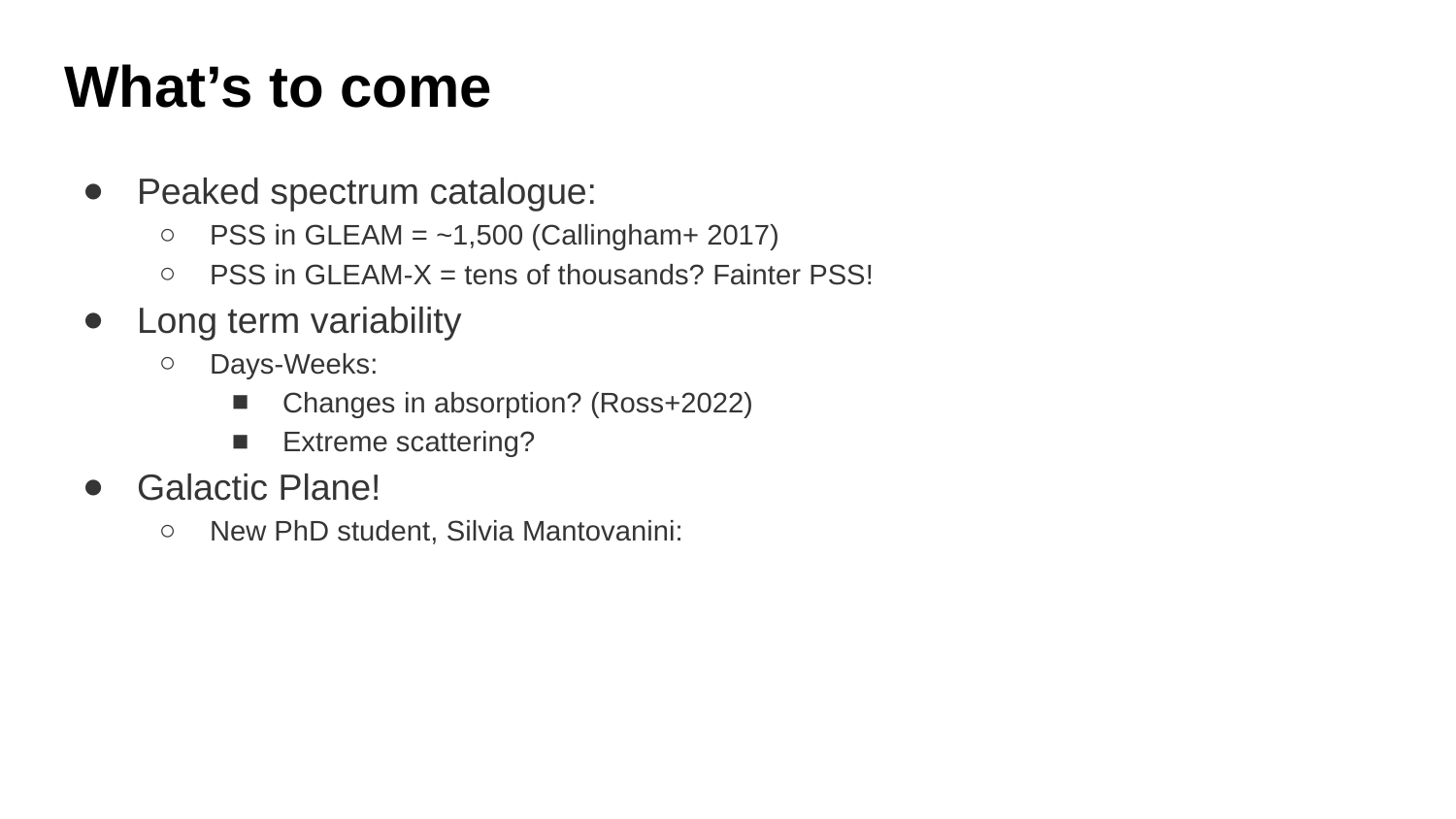

# What’s to come
Peaked spectrum catalogue:
PSS in GLEAM = ~1,500 (Callingham+ 2017)
PSS in GLEAM-X = tens of thousands? Fainter PSS!
Long term variability
Days-Weeks:
Changes in absorption? (Ross+2022)
Extreme scattering?
Galactic Plane!
New PhD student, Silvia Mantovanini: